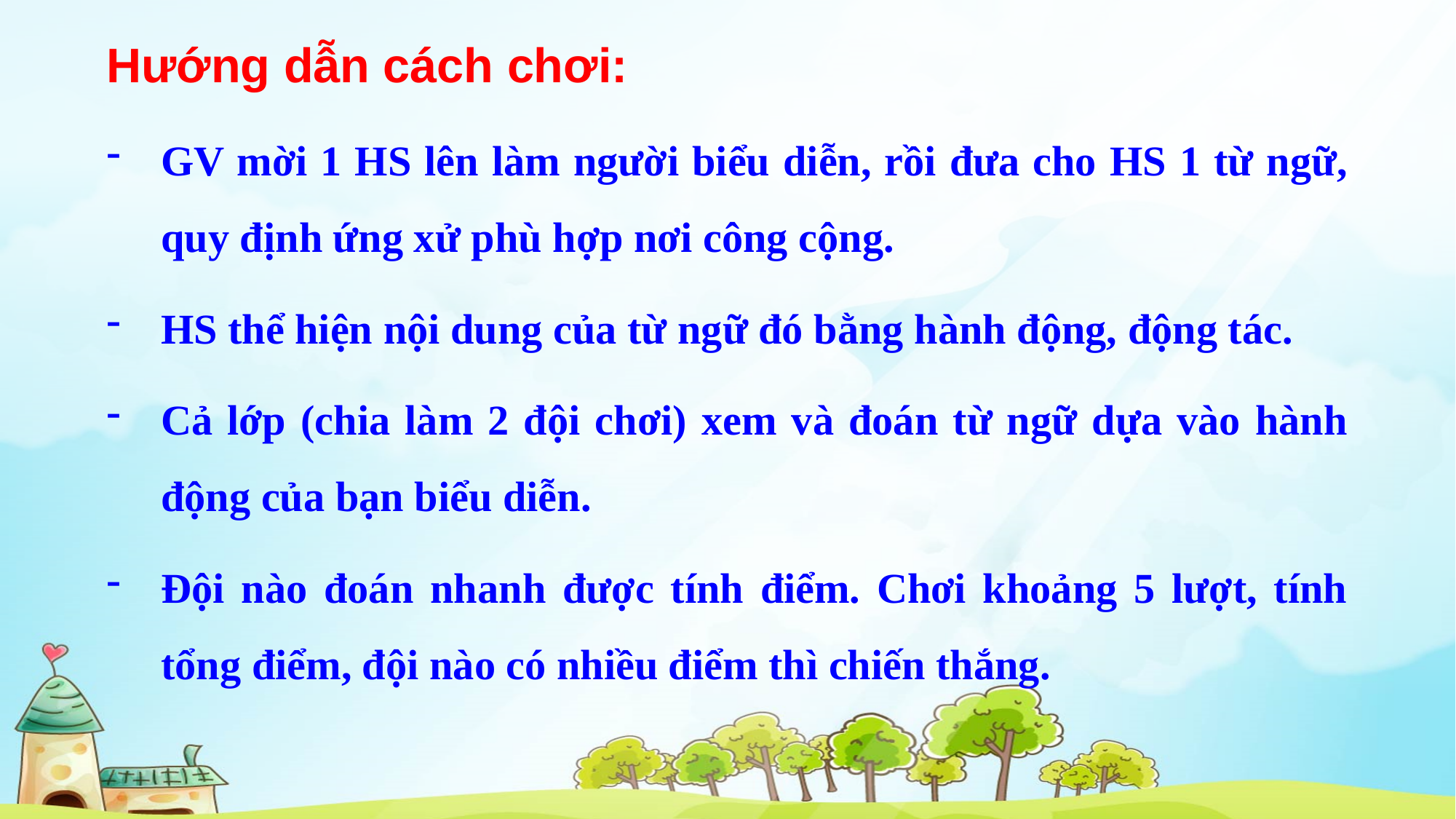

Hướng dẫn cách chơi:
GV mời 1 HS lên làm người biểu diễn, rồi đưa cho HS 1 từ ngữ, quy định ứng xử phù hợp nơi công cộng.
HS thể hiện nội dung của từ ngữ đó bằng hành động, động tác.
Cả lớp (chia làm 2 đội chơi) xem và đoán từ ngữ dựa vào hành động của bạn biểu diễn.
Đội nào đoán nhanh được tính điểm. Chơi khoảng 5 lượt, tính tổng điểm, đội nào có nhiều điểm thì chiến thắng.